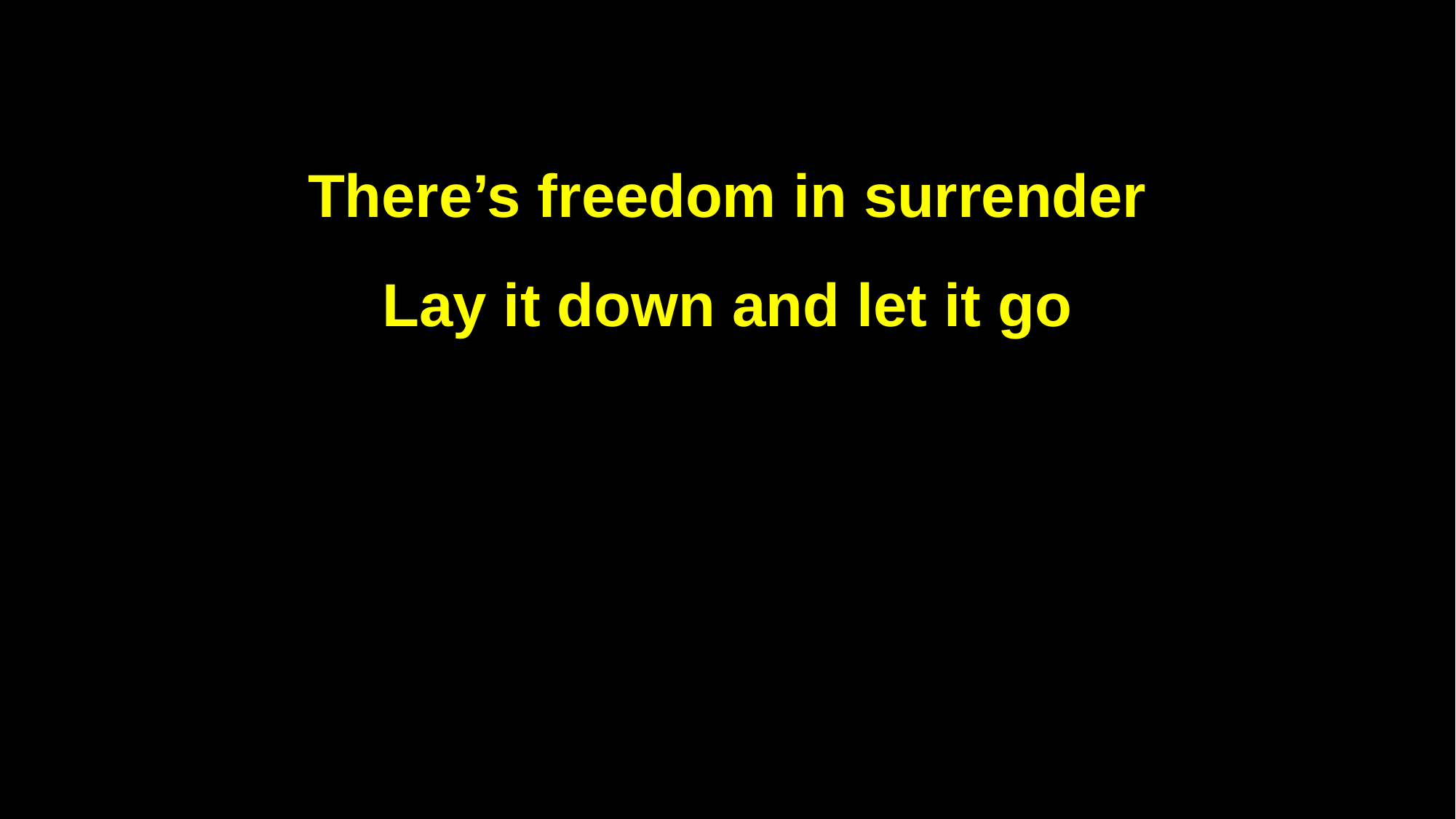

There’s freedom in surrender
Lay it down and let it go